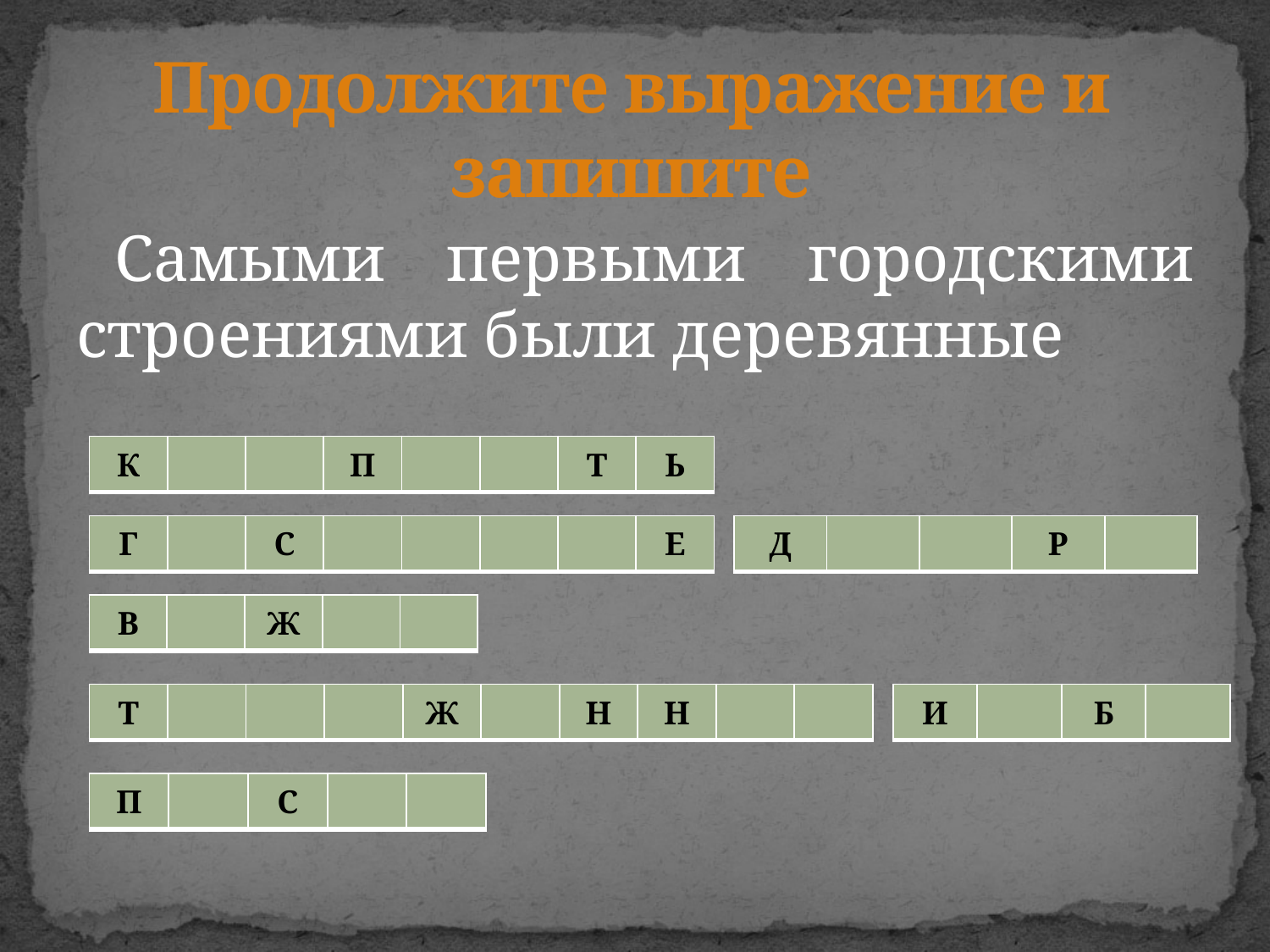

# Продолжите выражение и запишите
Самыми первыми городскими строениями были деревянные

| К |  |  | П |  |  | Т | Ь |
| --- | --- | --- | --- | --- | --- | --- | --- |
| Г |  | С |  |  |  |  | Е |
| --- | --- | --- | --- | --- | --- | --- | --- |
| Д |  |  | Р |  |
| --- | --- | --- | --- | --- |
| В |  | Ж |  |  |
| --- | --- | --- | --- | --- |
| Т |  |  |  | Ж |  | Н | Н |  |  |
| --- | --- | --- | --- | --- | --- | --- | --- | --- | --- |
| И |  | Б |  |
| --- | --- | --- | --- |
| П |  | С |  |  |
| --- | --- | --- | --- | --- |